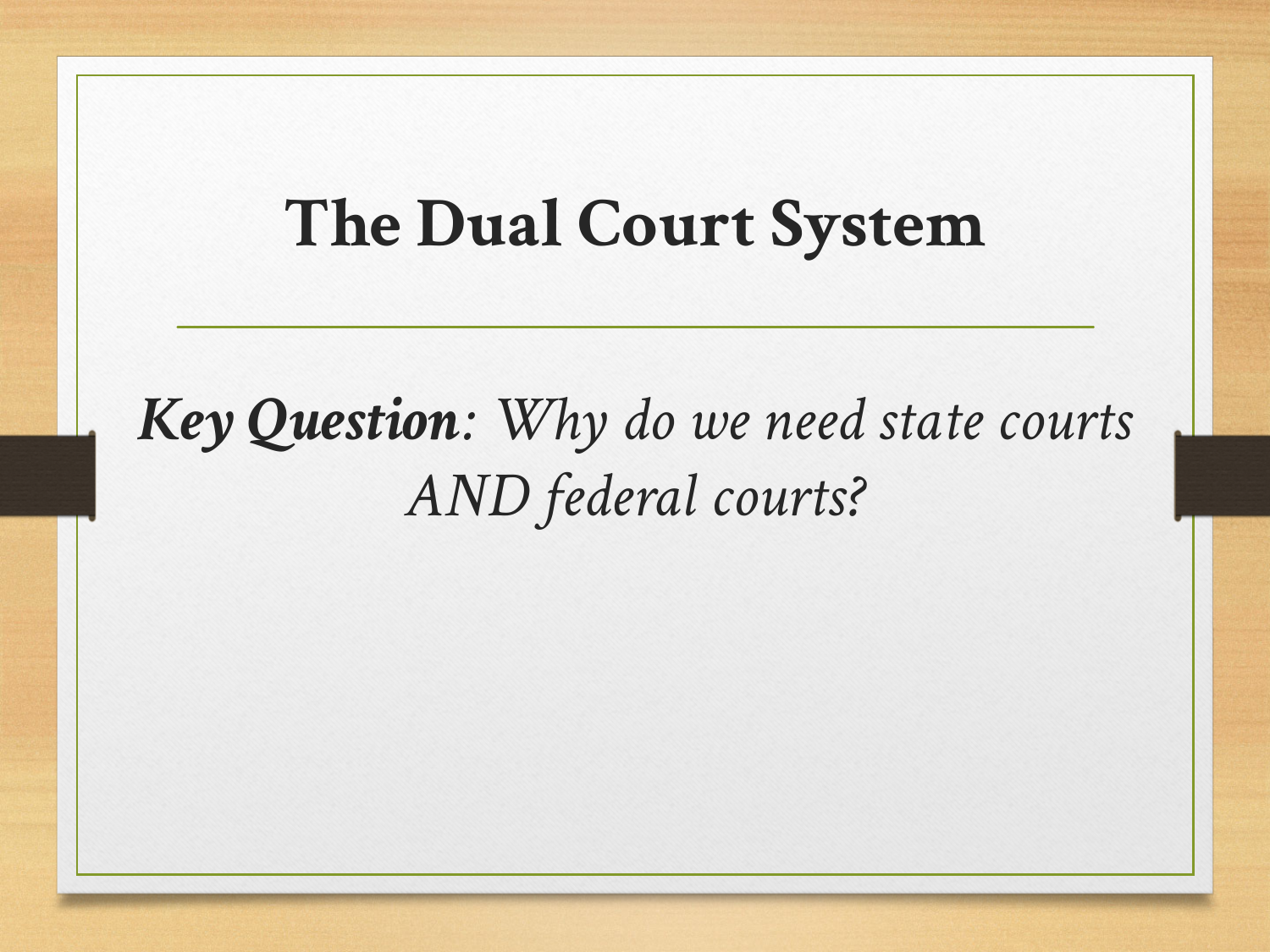

# The Dual Court System
Key Question: Why do we need state courts AND federal courts?